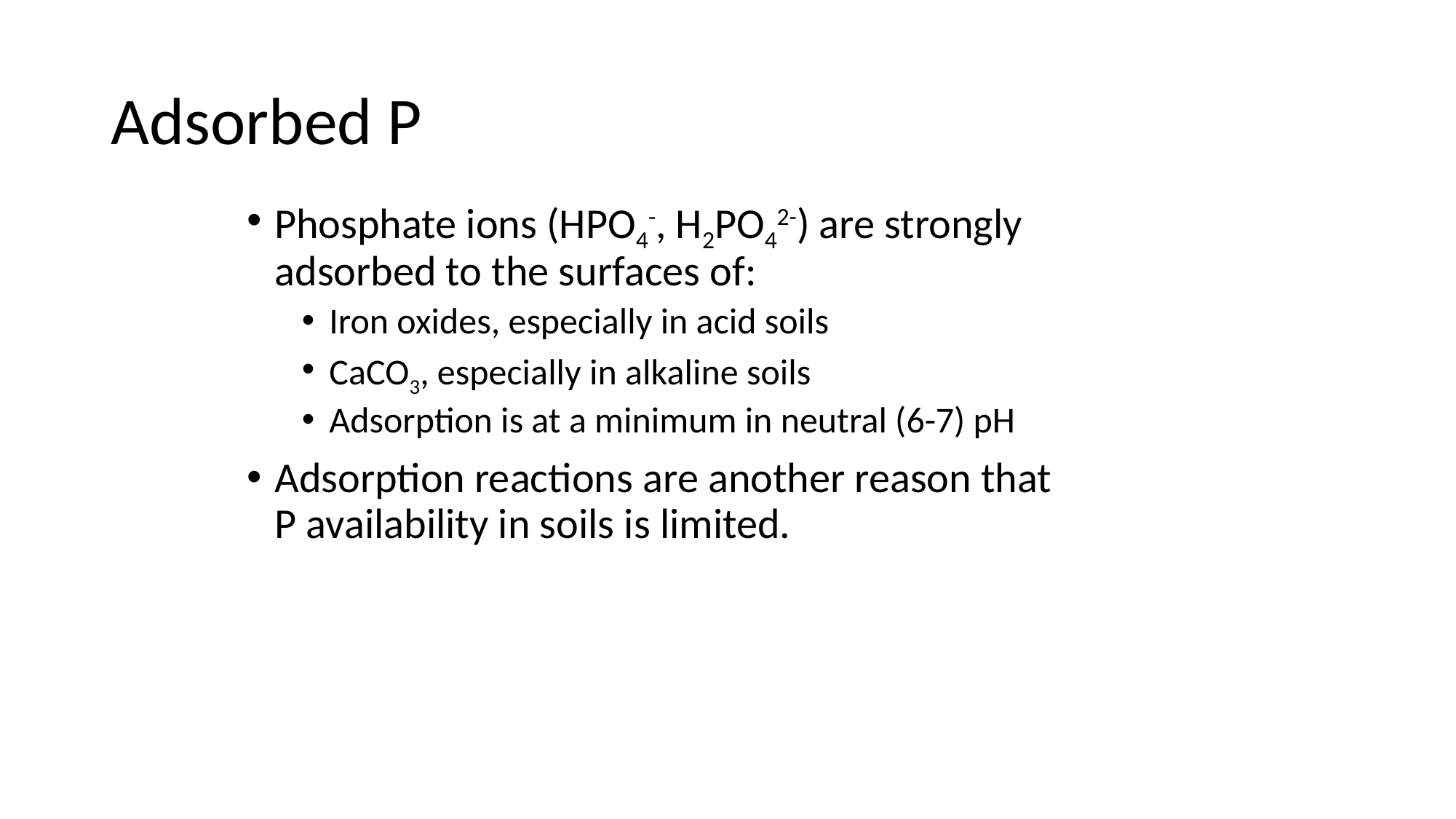

# Adsorbed P
Phosphate ions (HPO4-, H2PO42-) are strongly 	adsorbed to the surfaces of:
Iron oxides, especially in acid soils
CaCO3, especially in alkaline soils
Adsorption is at a minimum in neutral (6-7) pH
Adsorption reactions are another reason that 	P availability in soils is limited.